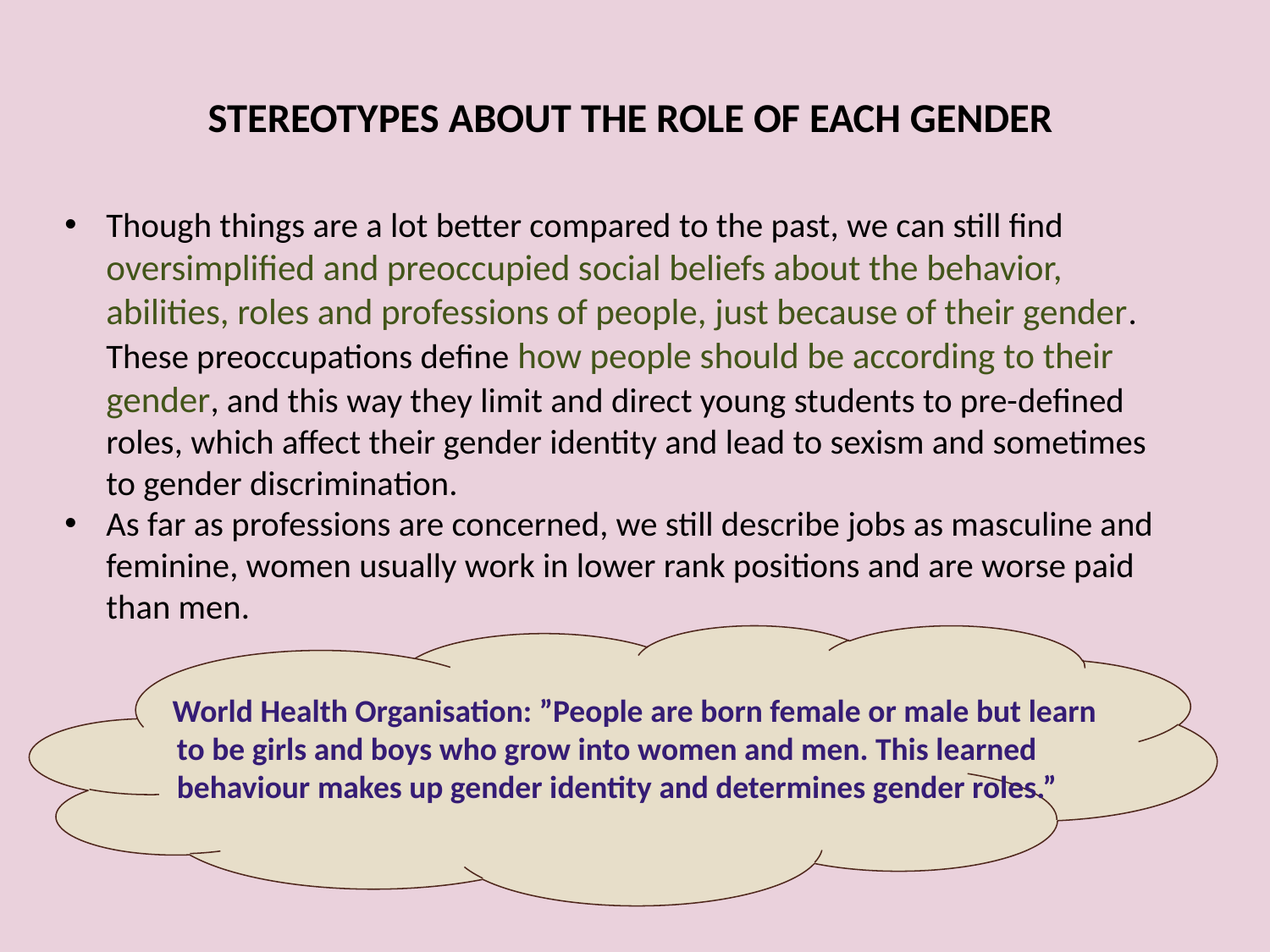

# STEREOTYPES ABOUT THE ROLE OF EACH GENDER
Though things are a lot better compared to the past, we can still find oversimplified and preoccupied social beliefs about the behavior, abilities, roles and professions of people, just because of their gender. These preoccupations define how people should be according to their gender, and this way they limit and direct young students to pre-defined roles, which affect their gender identity and lead to sexism and sometimes to gender discrimination.
As far as professions are concerned, we still describe jobs as masculine and feminine, women usually work in lower rank positions and are worse paid than men.

      World Health Organisation: ”People are born female or male but learn to be girls and boys who grow into women and men. This learned behaviour makes up gender identity and determines gender roles.”